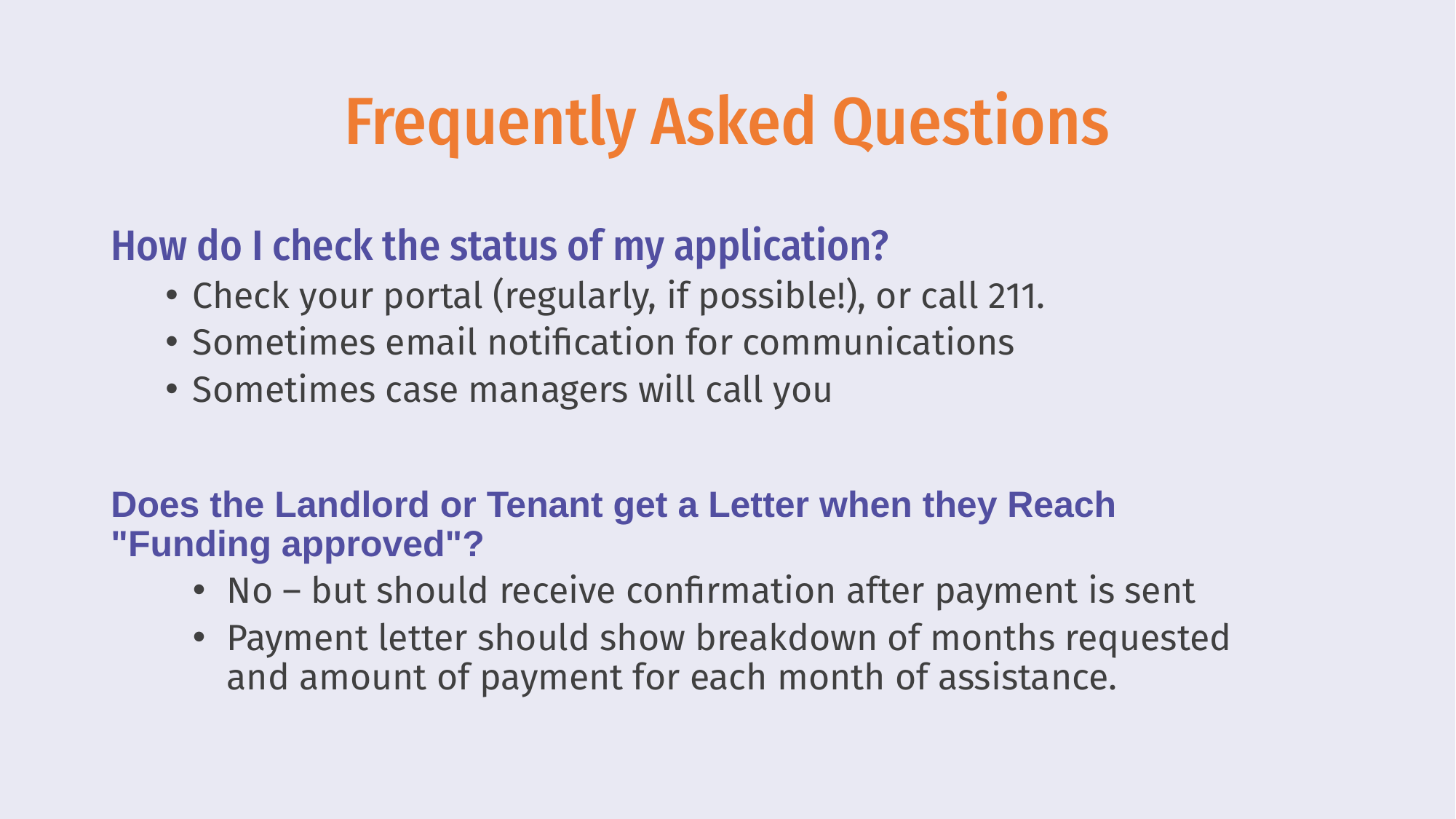

# Frequently Asked Questions
How do I check the status of my application?
Check your portal (regularly, if possible!), or call 211.
Sometimes email notification for communications
Sometimes case managers will call you

Does the Landlord or Tenant get a Letter when they Reach "Funding approved"?
No – but should receive confirmation after payment is sent
Payment letter should show breakdown of months requested and amount of payment for each month of assistance.